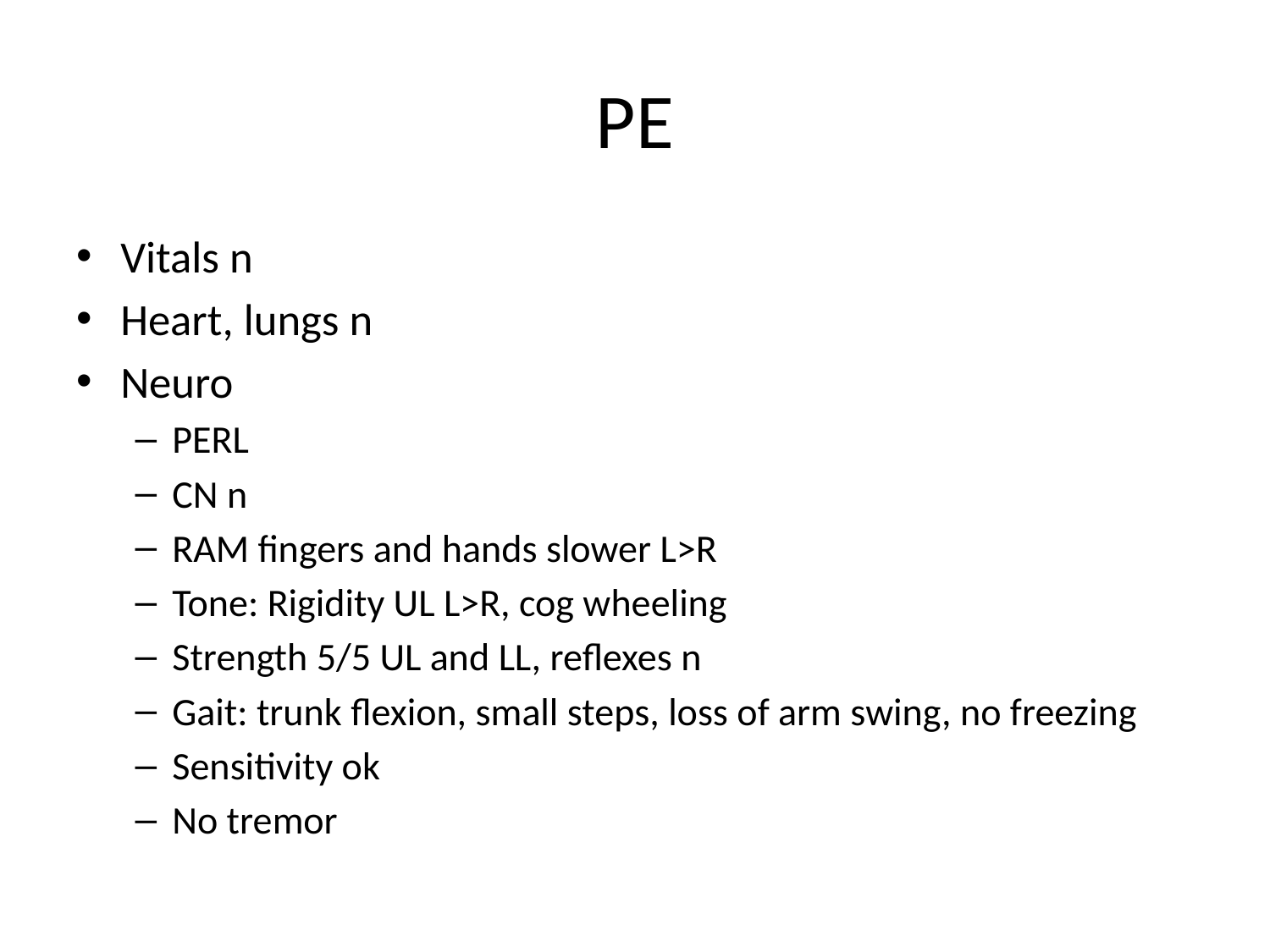

# PE
Vitals n
Heart, lungs n
Neuro
PERL
CN n
RAM fingers and hands slower L>R
Tone: Rigidity UL L>R, cog wheeling
Strength 5/5 UL and LL, reflexes n
Gait: trunk flexion, small steps, loss of arm swing, no freezing
Sensitivity ok
No tremor